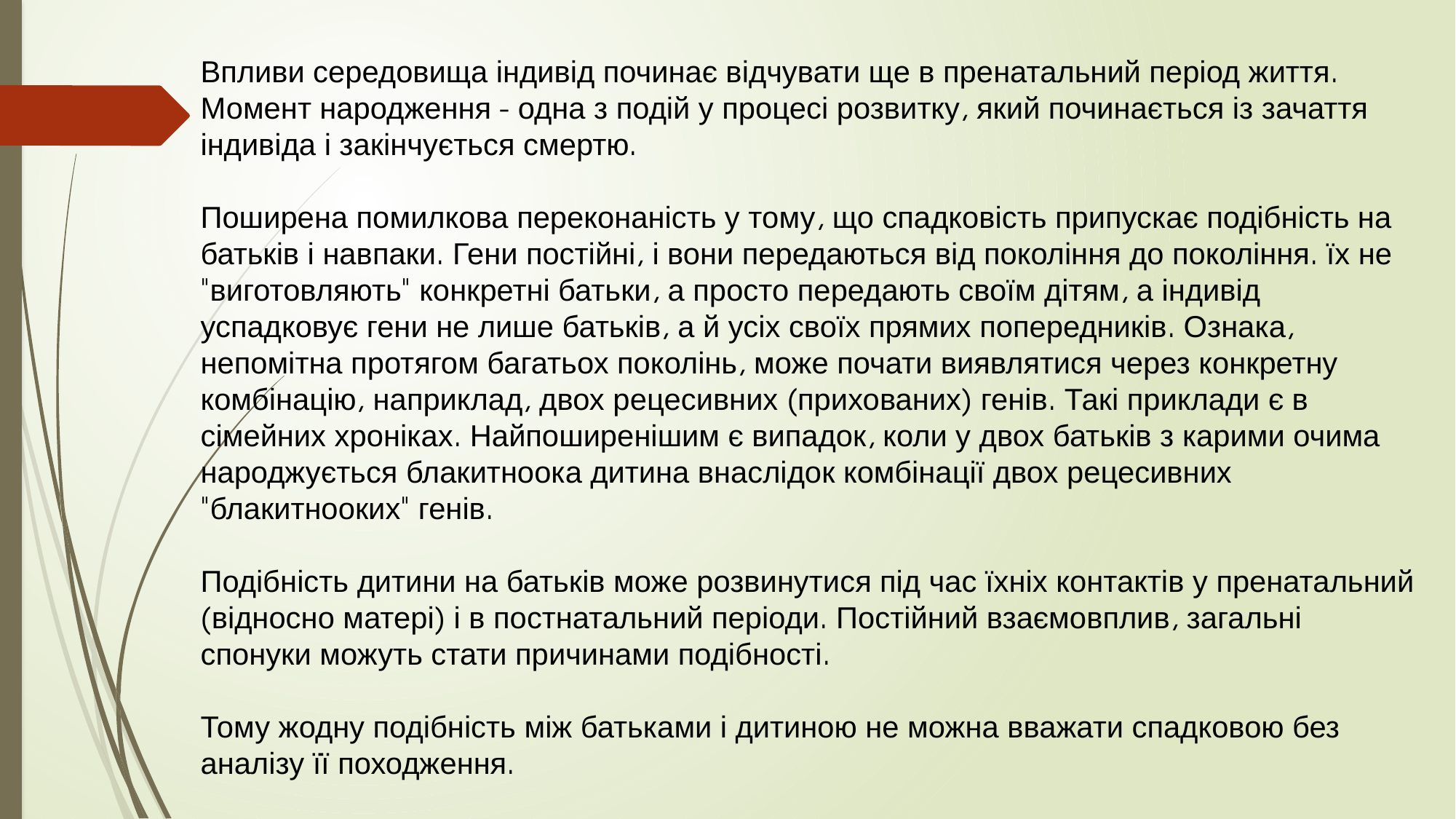

Впливи середовища індивід починає відчувати ще в пренатальний період життя. Момент народження - одна з подій у процесі розвитку, який починається із зачаття індивіда і закінчується смертю.

Поширена помилкова переконаність у тому, що спадковість припускає подібність на батьків і навпаки. Гени постійні, і вони передаються від покоління до покоління. їх не "виготовляють" конкретні батьки, а просто передають своїм дітям, а індивід успадковує гени не лише батьків, а й усіх своїх прямих попередників. Ознака, непомітна протягом багатьох поколінь, може почати виявлятися через конкретну комбінацію, наприклад, двох рецесивних (прихованих) генів. Такі приклади є в сімейних хроніках. Найпоширенішим є випадок, коли у двох батьків з карими очима народжується блакитноока дитина внаслідок комбінації двох рецесивних "блакитнооких" генів.

Подібність дитини на батьків може розвинутися під час їхніх контактів у пренатальний (відносно матері) і в постнатальний періоди. Постійний взаємовплив, загальні спонуки можуть стати причинами подібності.

Тому жодну подібність між батьками і дитиною не можна вважати спадковою без аналізу її походження.